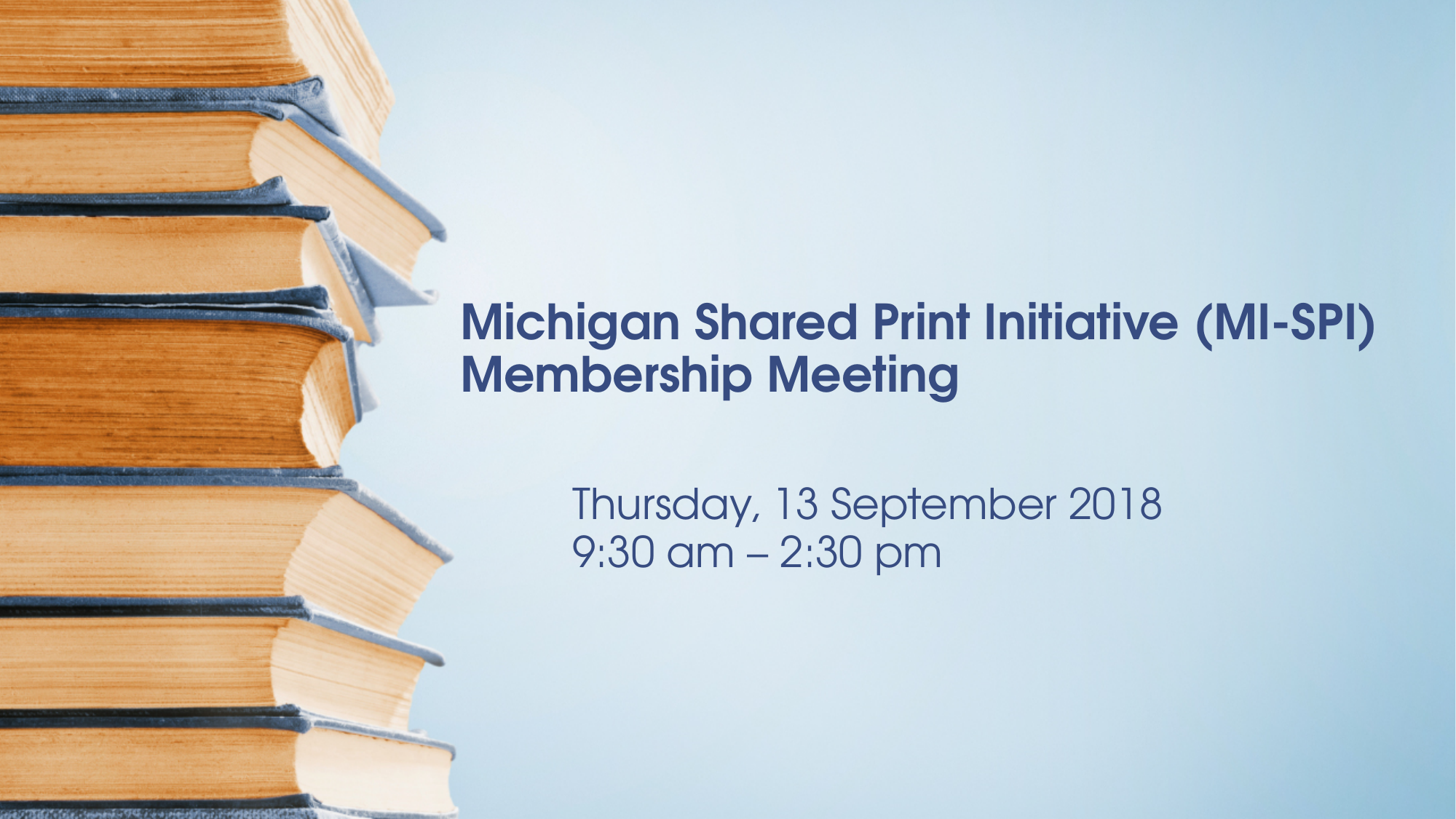

# Michigan Shared Print Initiative (MI-SPI) Membership Meeting
Thursday, 13 September 2018
9:30 am – 2:30 pm